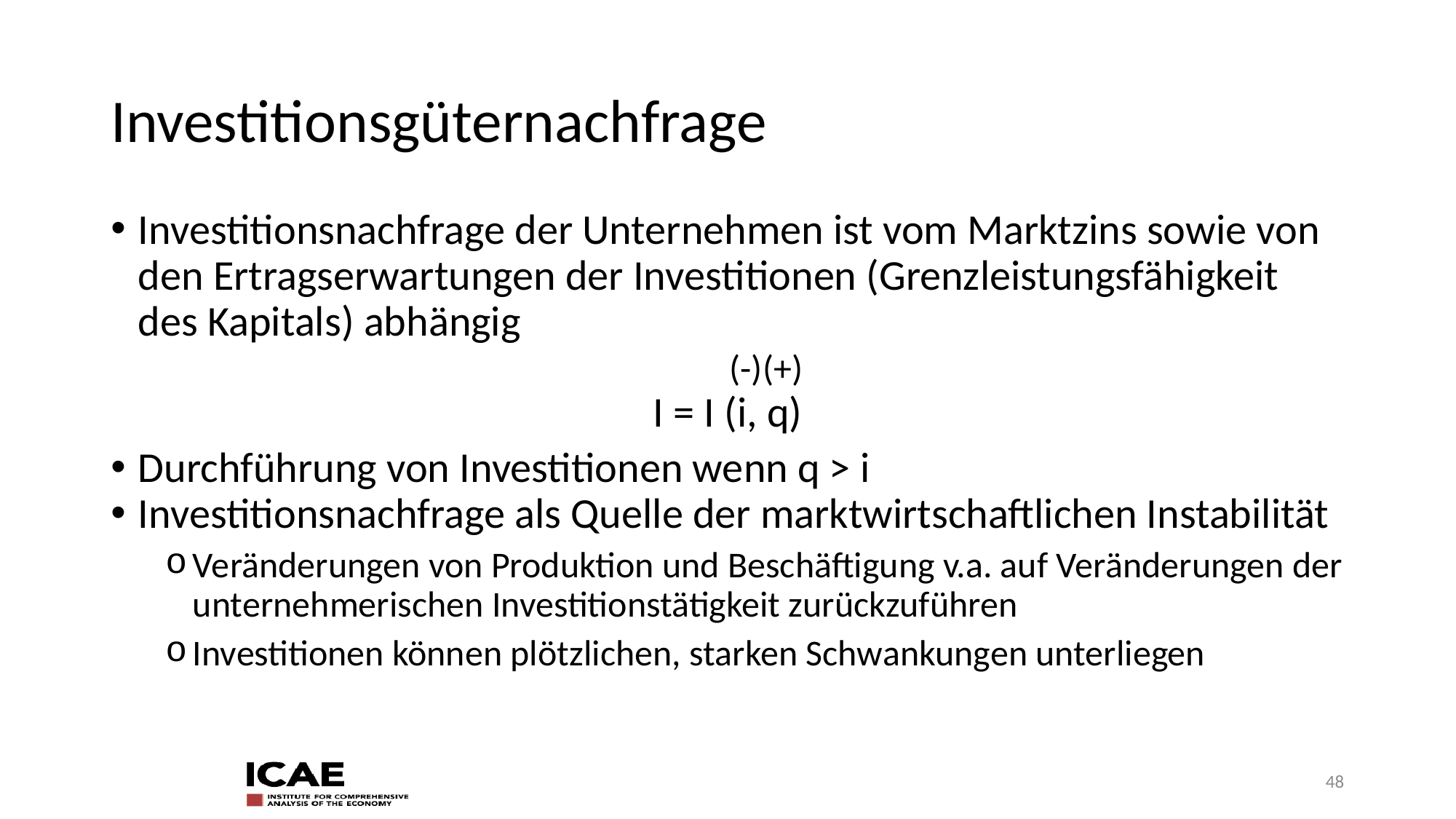

# Investitionsgüternachfrage
Investitionsnachfrage der Unternehmen ist vom Marktzins sowie von den Ertragserwartungen der Investitionen (Grenzleistungsfähigkeit des Kapitals) abhängig
        (-)(+)
I = I (i, q)
Durchführung von Investitionen wenn q > i
Investitionsnachfrage als Quelle der marktwirtschaftlichen Instabilität
Veränderungen von Produktion und Beschäftigung v.a. auf Veränderungen der unternehmerischen Investitionstätigkeit zurückzuführen
Investitionen können plötzlichen, starken Schwankungen unterliegen
48